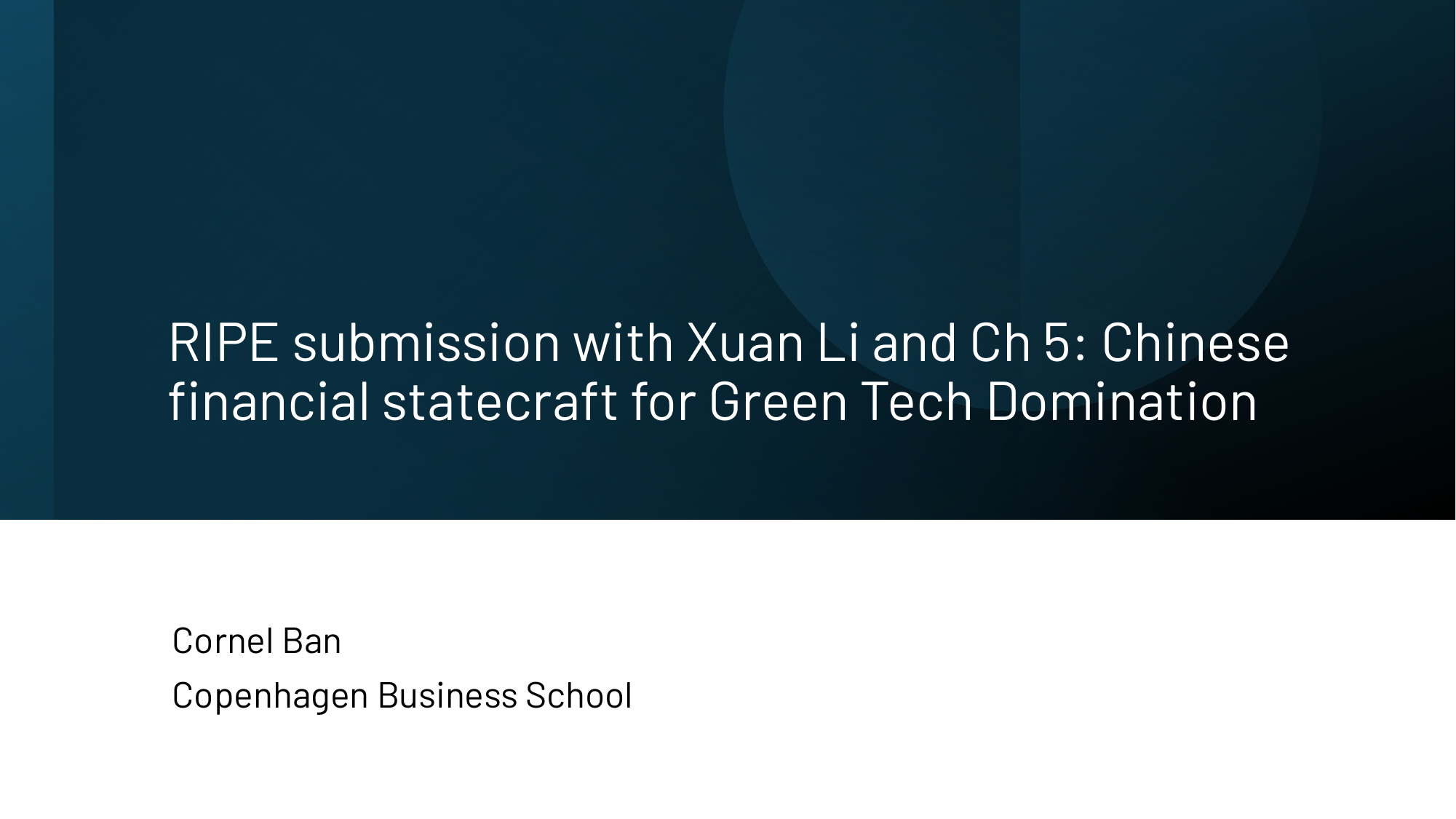

# RIPE submission with Xuan Li and Ch 5: Chinese financial statecraft for Green Tech Domination
Cornel Ban
Copenhagen Business School